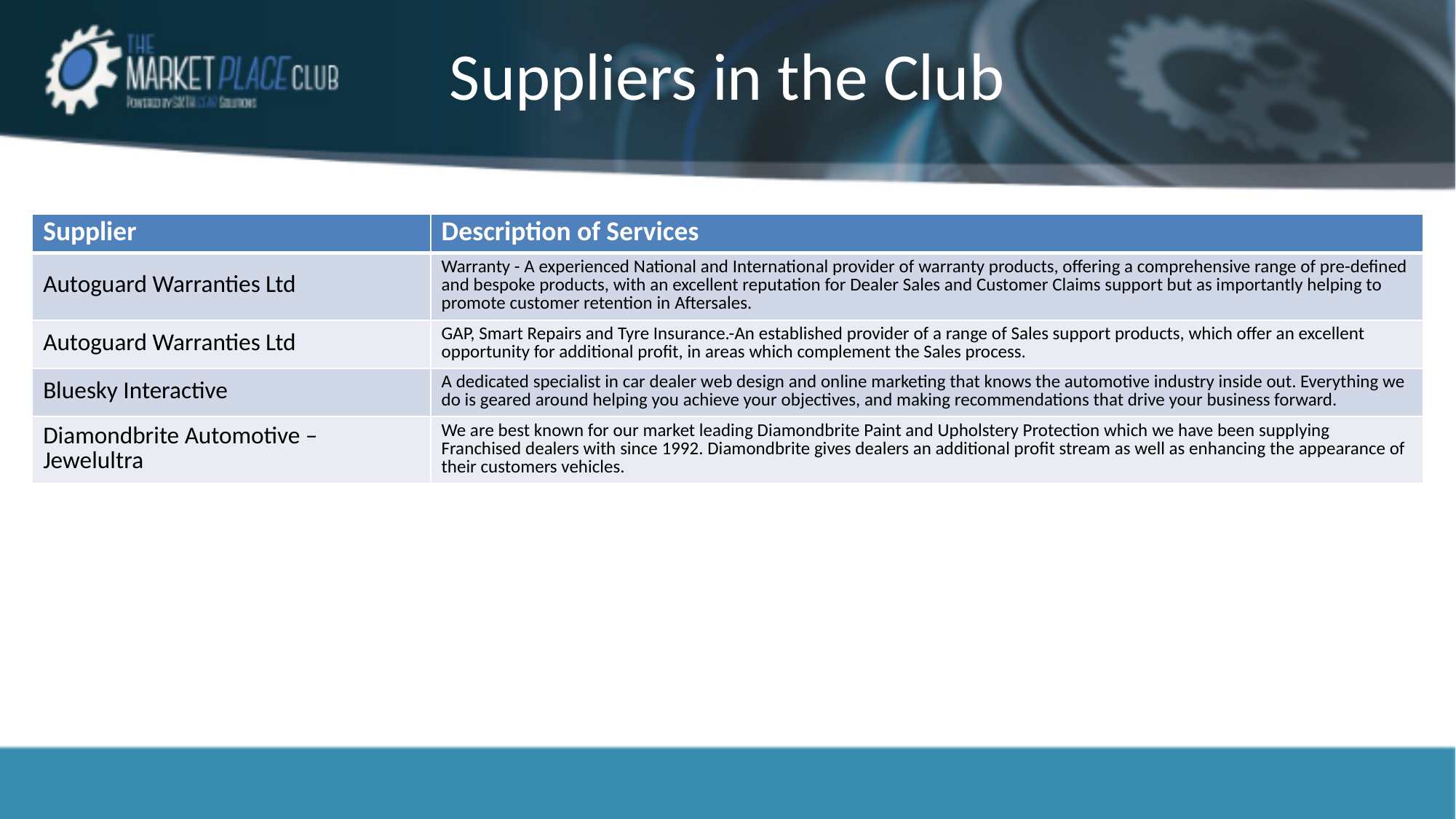

# Suppliers in the Club
| Supplier | Description of Services |
| --- | --- |
| Autoguard Warranties Ltd | Warranty - A experienced National and International provider of warranty products, offering a comprehensive range of pre-defined and bespoke products, with an excellent reputation for Dealer Sales and Customer Claims support but as importantly helping to promote customer retention in Aftersales. |
| Autoguard Warranties Ltd | GAP, Smart Repairs and Tyre Insurance.-An established provider of a range of Sales support products, which offer an excellent opportunity for additional profit, in areas which complement the Sales process. |
| Bluesky Interactive | A dedicated specialist in car dealer web design and online marketing that knows the automotive industry inside out. Everything we do is geared around helping you achieve your objectives, and making recommendations that drive your business forward. |
| Diamondbrite Automotive – Jewelultra | We are best known for our market leading Diamondbrite Paint and Upholstery Protection which we have been supplying Franchised dealers with since 1992. Diamondbrite gives dealers an additional profit stream as well as enhancing the appearance of their customers vehicles. |